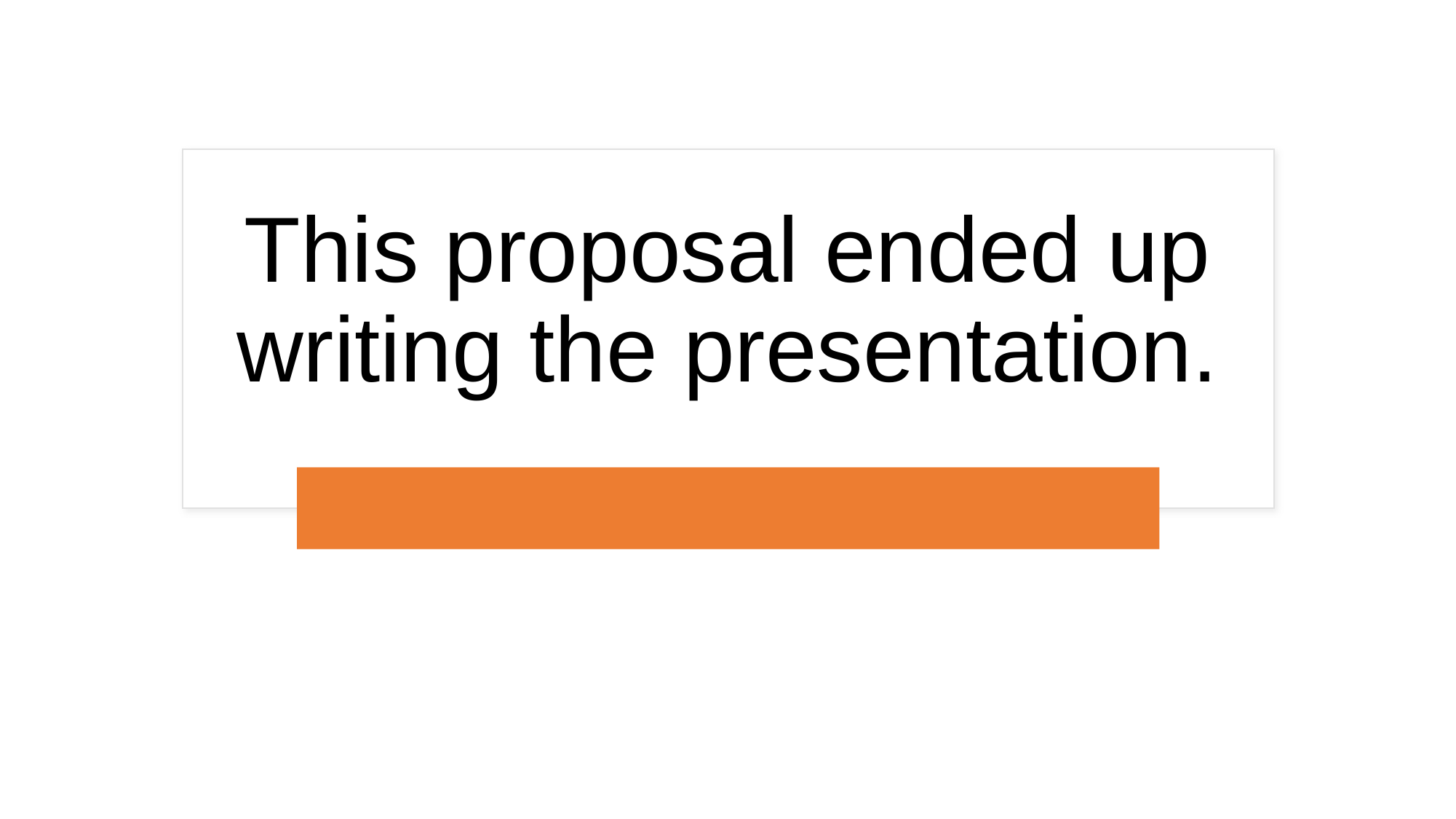

# This proposal ended up writing the presentation.